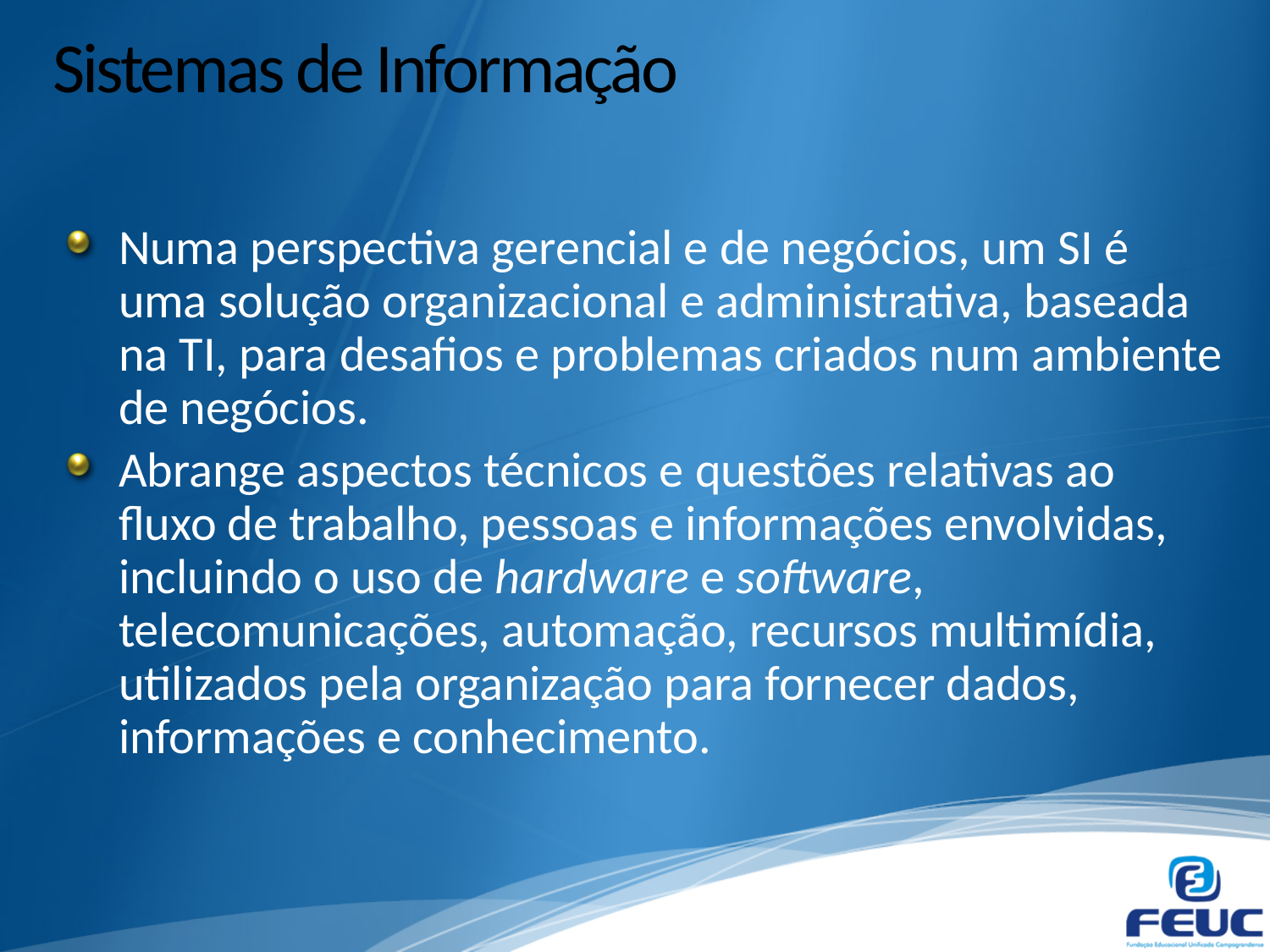

# Sistemas de Informação
Numa perspectiva gerencial e de negócios, um SI é uma solução organizacional e administrativa, baseada na TI, para desafios e problemas criados num ambiente de negócios.
Abrange aspectos técnicos e questões relativas ao fluxo de trabalho, pessoas e informações envolvidas, incluindo o uso de hardware e software, telecomunicações, automação, recursos multimídia, utilizados pela organização para fornecer dados, informações e conhecimento.